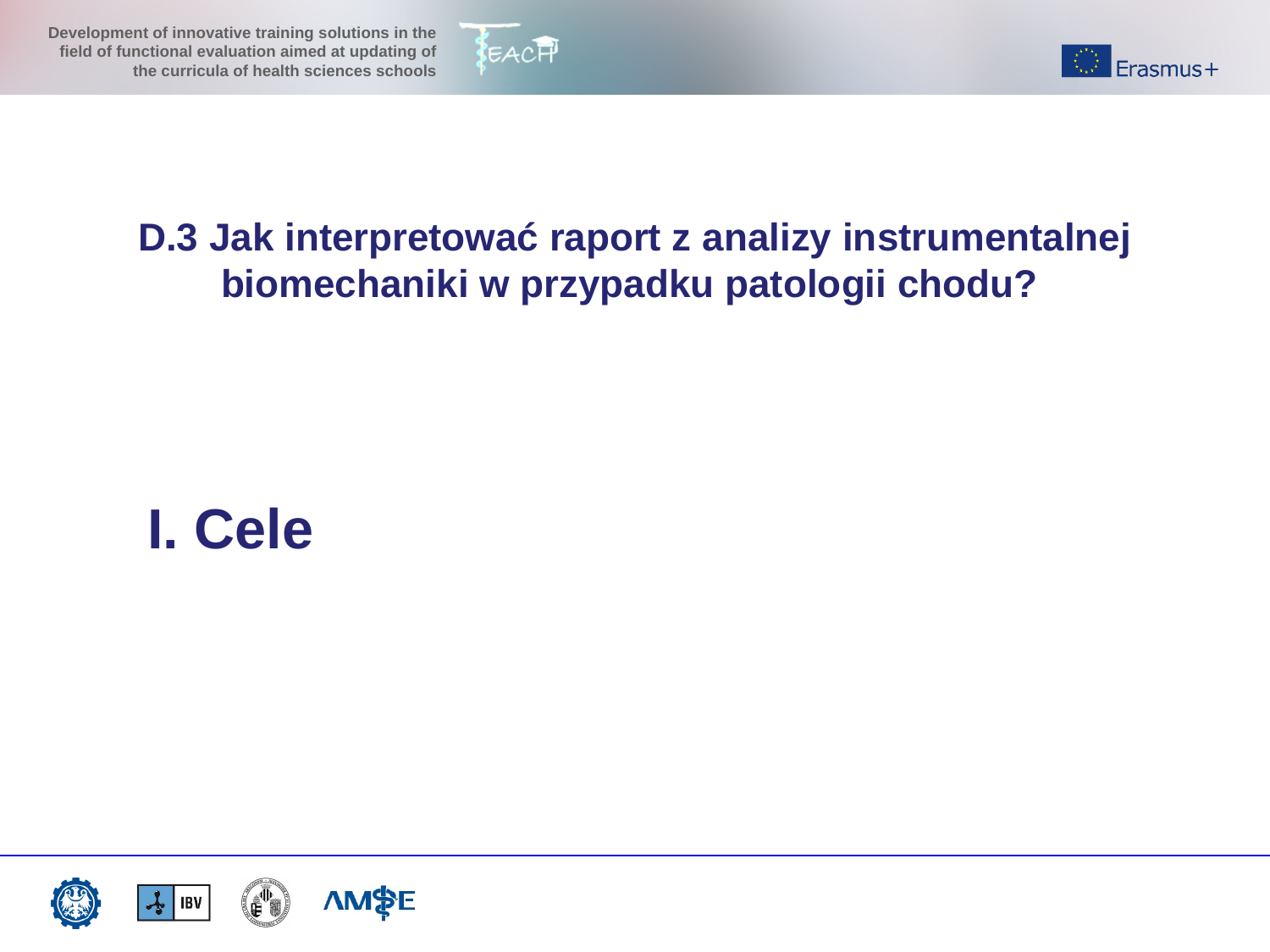

D.3 Jak interpretować raport z analizy instrumentalnej biomechaniki w przypadku patologii chodu?
I. Cele